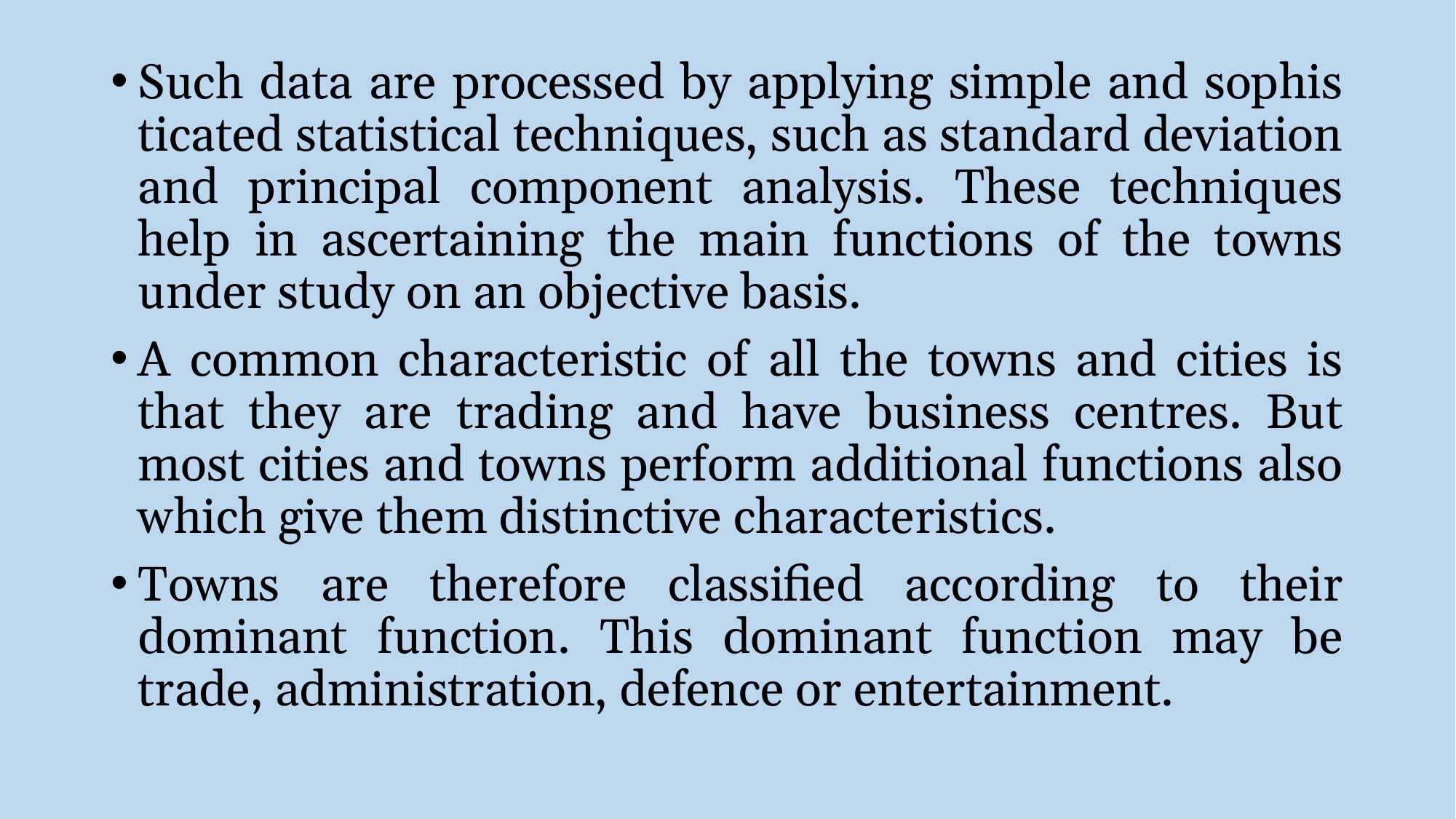

Such data are processed by applying simple and sophis­ticated statistical techniques, such as standard deviation and principal component analysis. These techniques help in ascertaining the main functions of the towns under study on an objective basis.
A common characteristic of all the towns and cities is that they are trading and have business centres. But most cities and towns perform additional functions also which give them distinctive characteristics.
Towns are therefore classified according to their dominant function. This dominant function may be trade, administration, defence or entertainment.